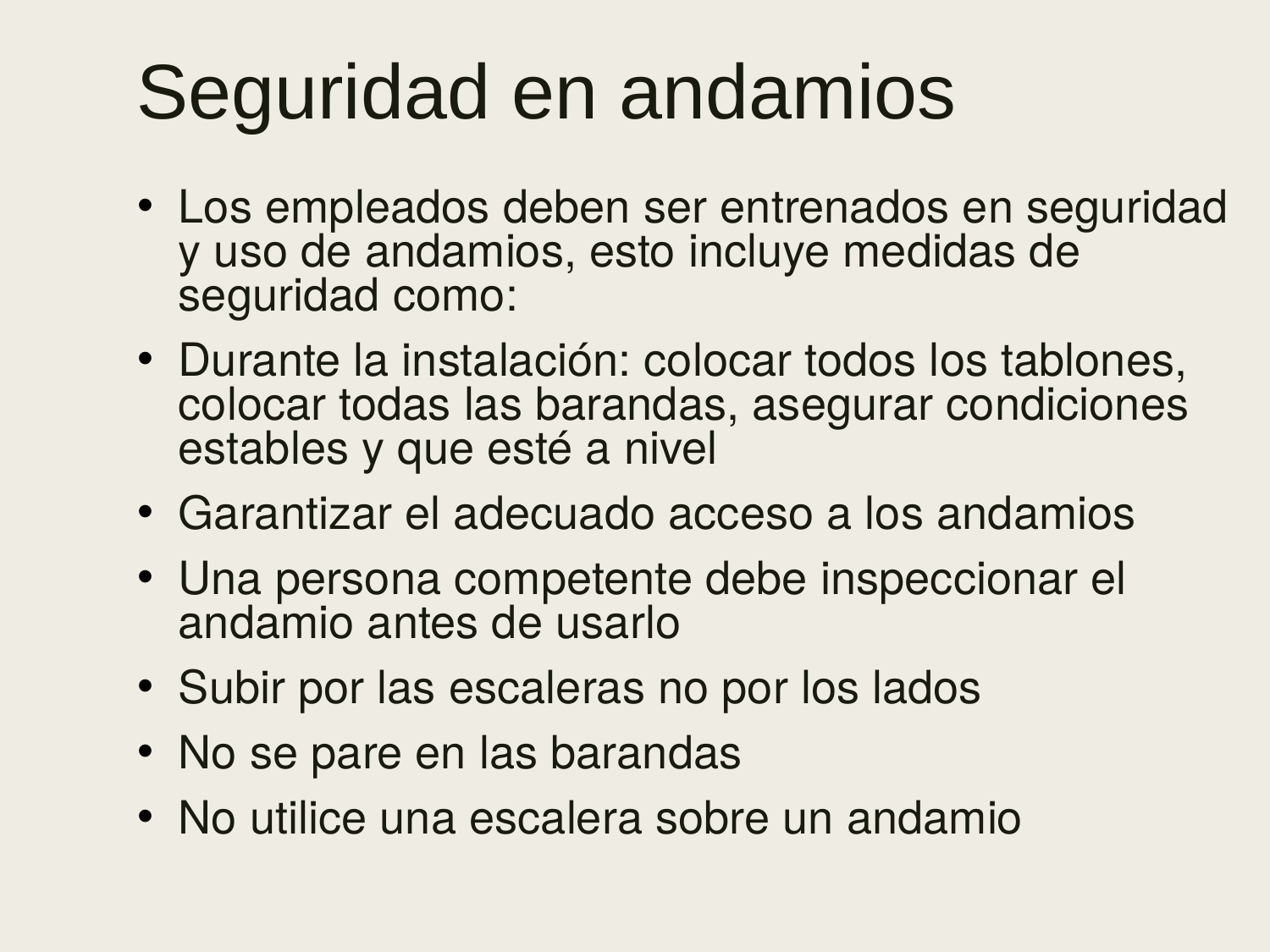

Seguridad en andamios
Los empleados deben ser entrenados en seguridad y uso de andamios, esto incluye medidas de seguridad como:
Durante la instalación: colocar todos los tablones, colocar todas las barandas, asegurar condiciones estables y que esté a nivel
Garantizar el adecuado acceso a los andamios
Una persona competente debe inspeccionar el andamio antes de usarlo
Subir por las escaleras no por los lados
No se pare en las barandas
No utilice una escalera sobre un andamio
122